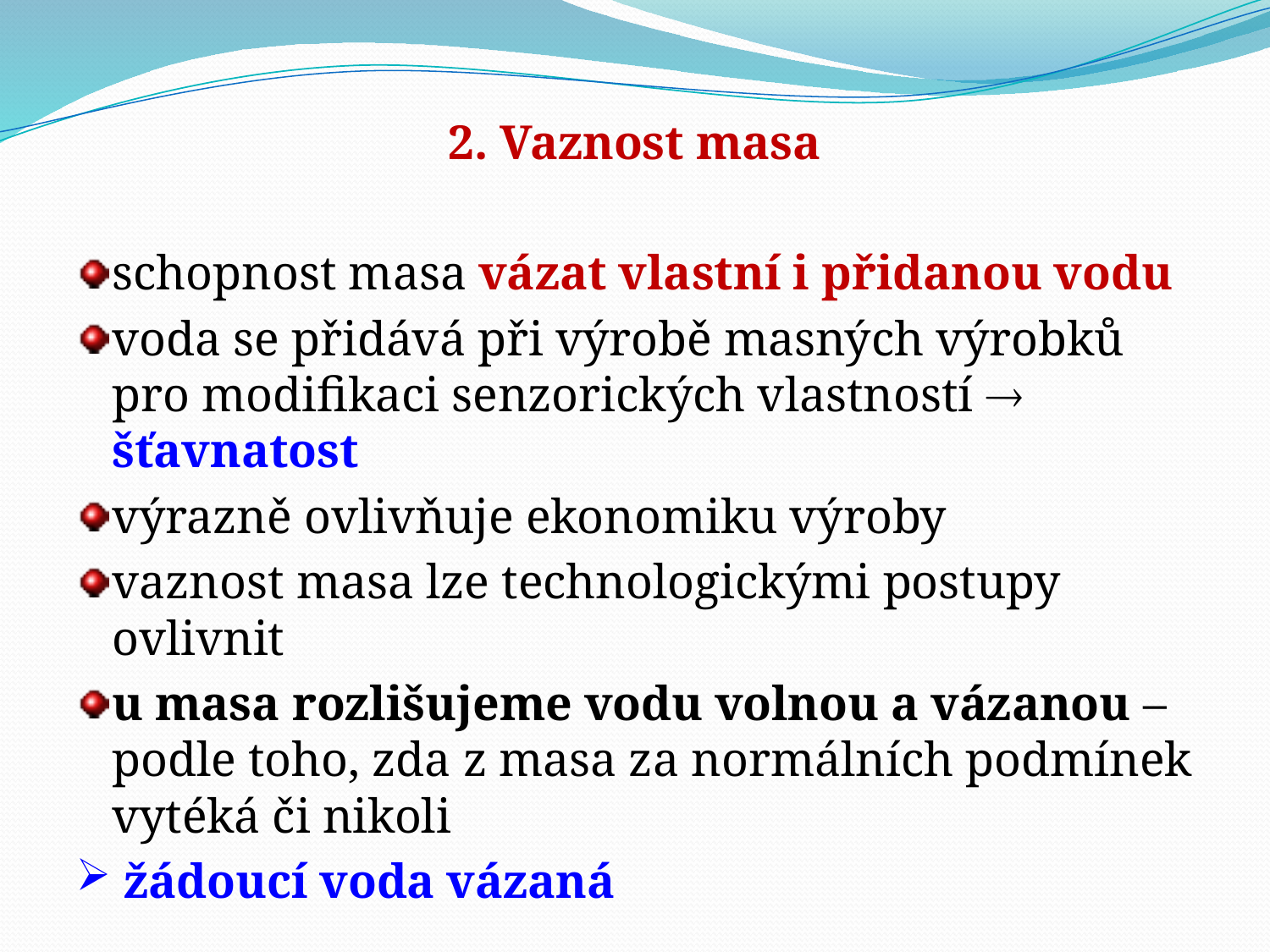

2. Vaznost masa

schopnost masa vázat vlastní i přidanou vodu
voda se přidává při výrobě masných výrobků pro modifikaci senzorických vlastností → šťavnatost
výrazně ovlivňuje ekonomiku výroby
vaznost masa lze technologickými postupy ovlivnit
u masa rozlišujeme vodu volnou a vázanou – podle toho, zda z masa za normálních podmínek vytéká či nikoli
 žádoucí voda vázaná